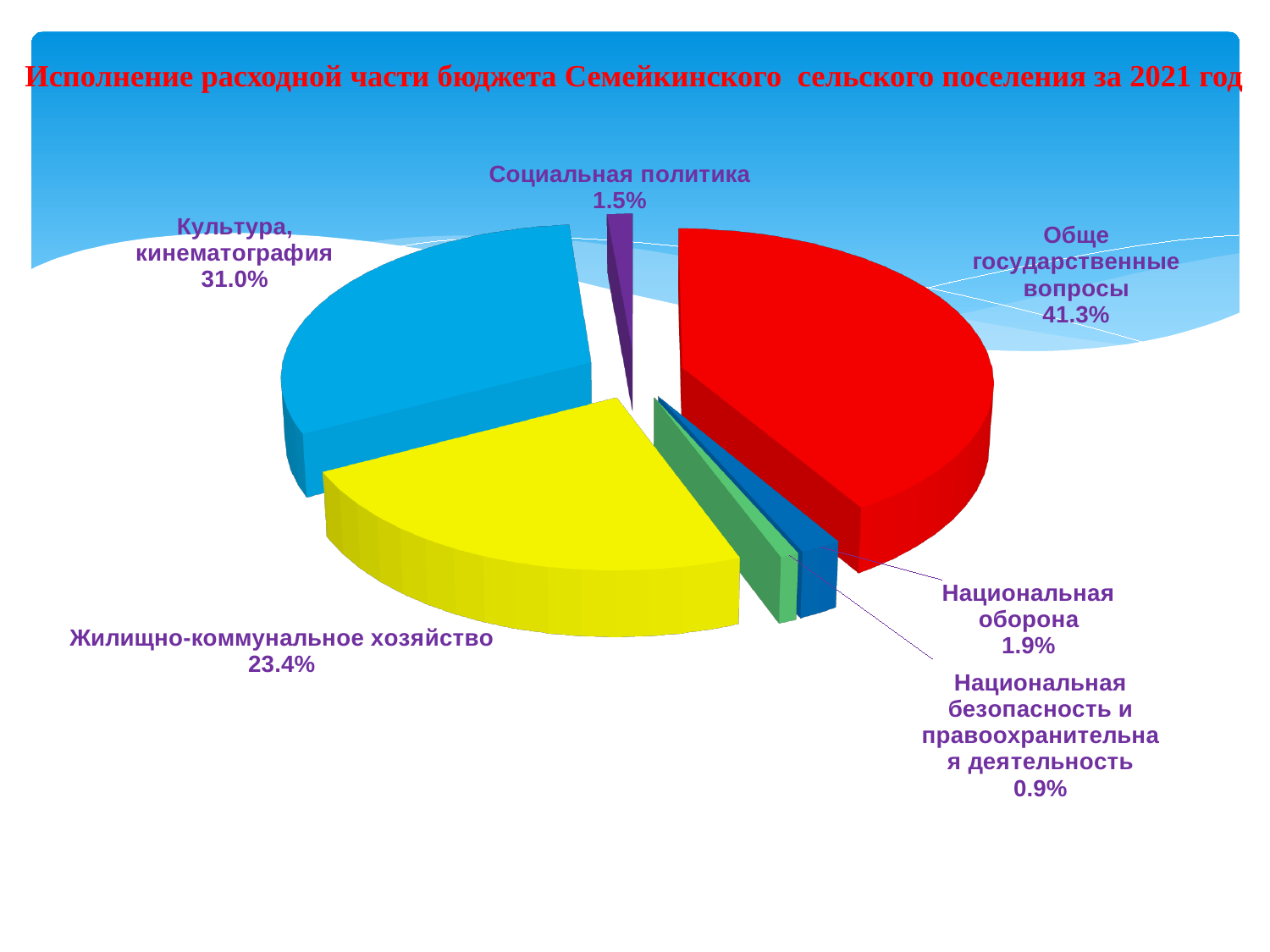

# Исполнение расходной части бюджета Семейкинского  сельского поселения за 2021 год

[unsupported chart]